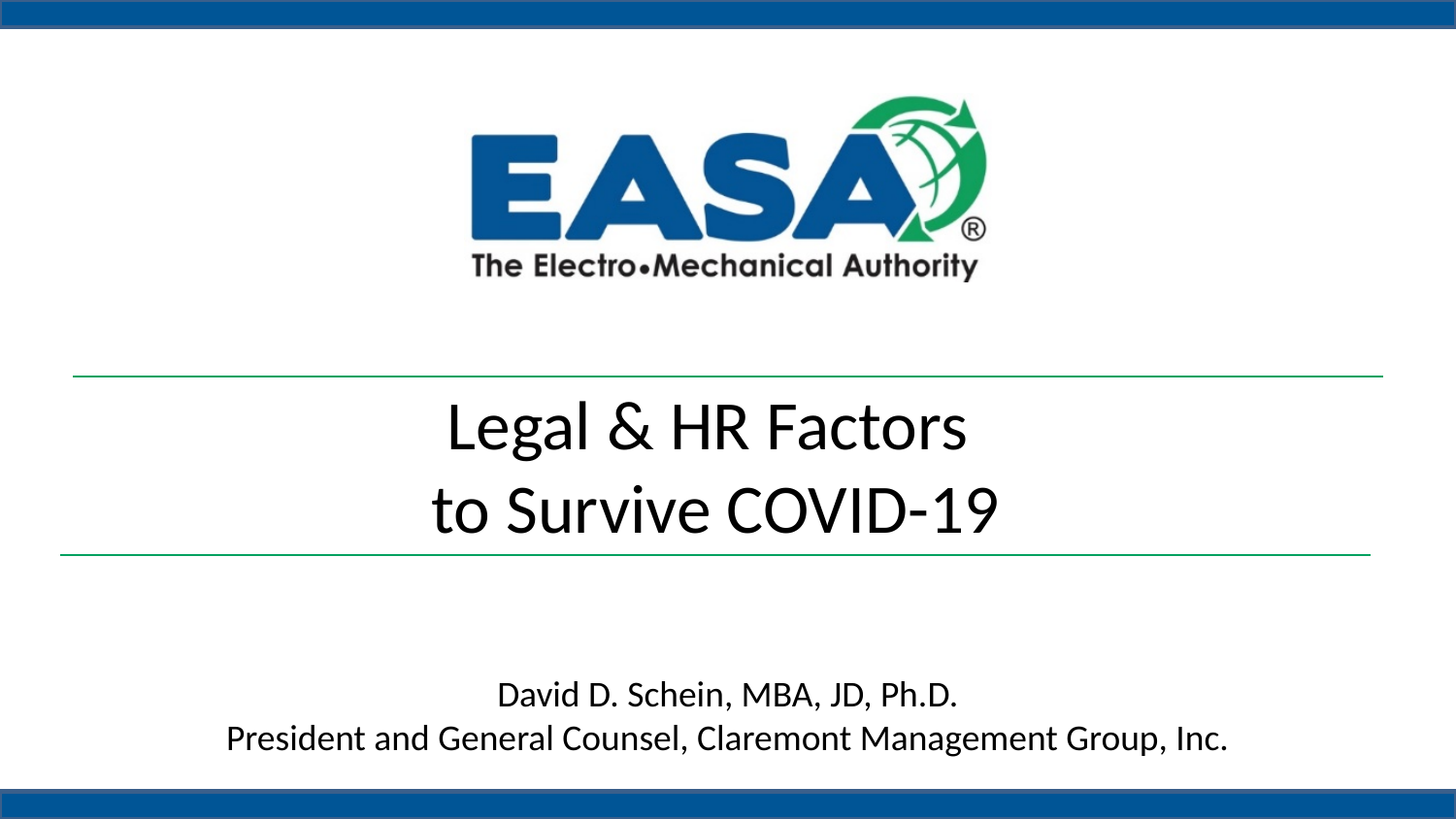

# Legal & HR Factors to Survive COVID-19